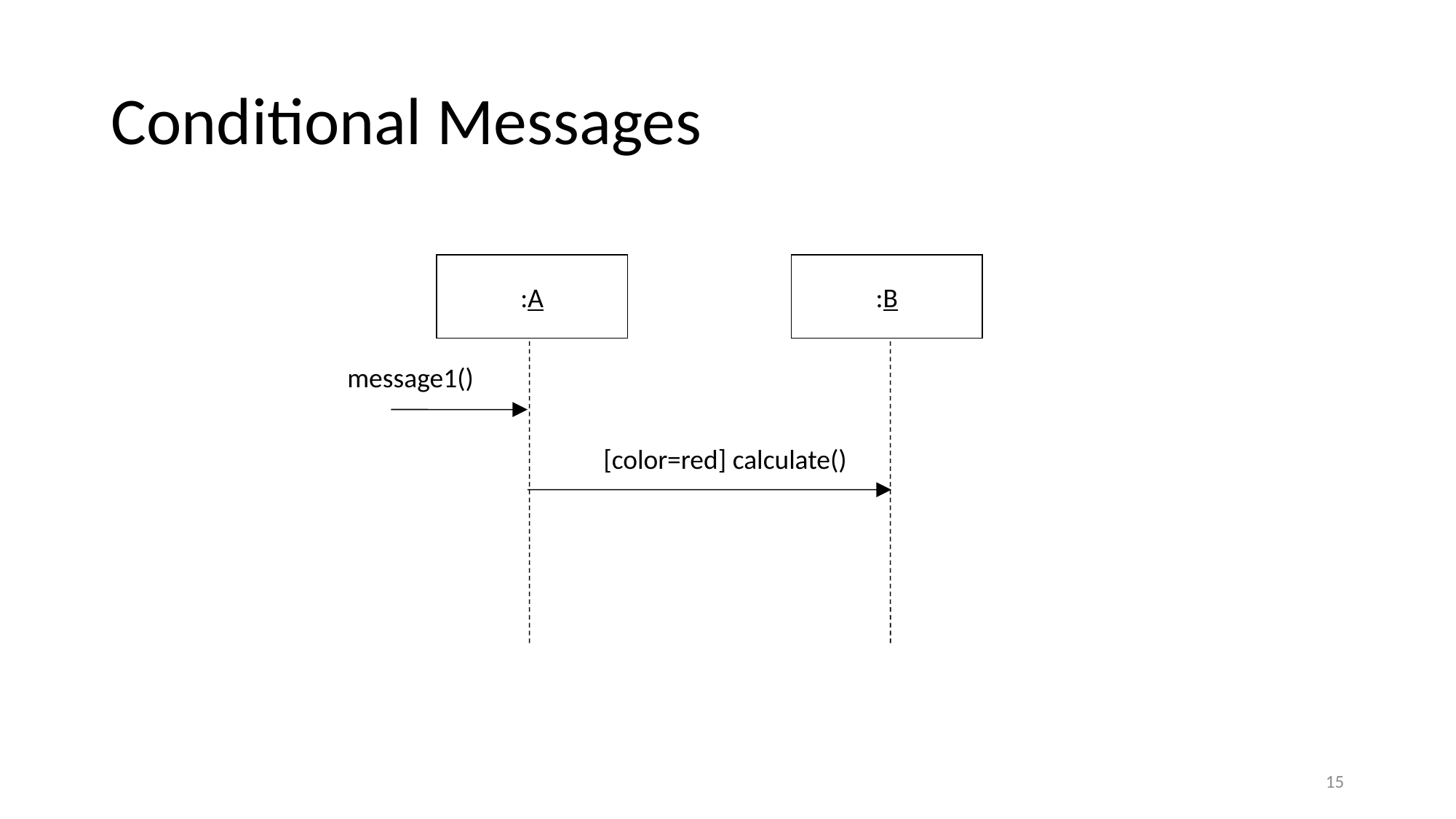

# Conditional Messages
:A
:B

message1()

[color=red] calculate()

15